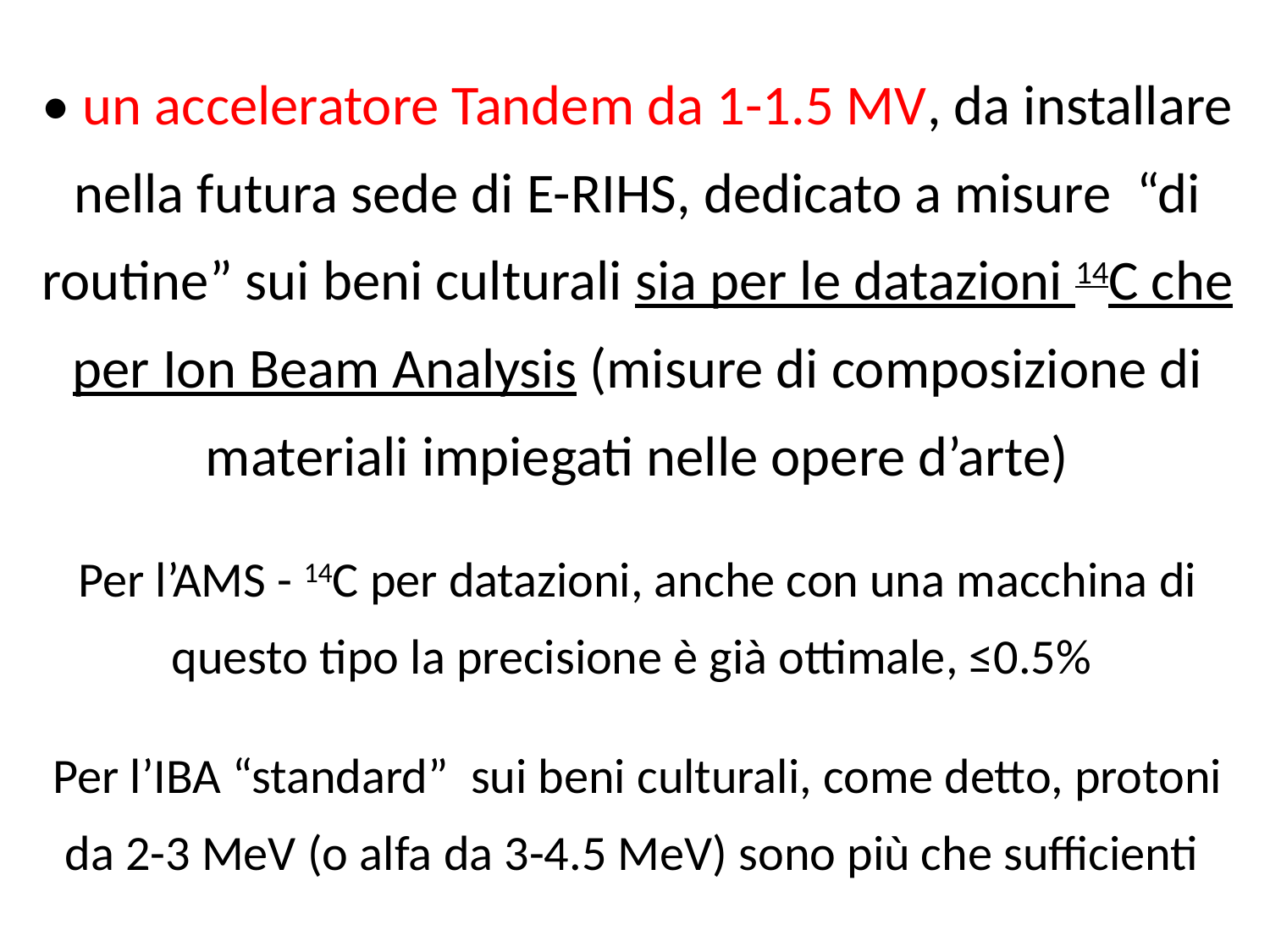

• un acceleratore Tandem da 1-1.5 MV, da installare nella futura sede di E-RIHS, dedicato a misure  “di routine” sui beni culturali sia per le datazioni 14C che per Ion Beam Analysis (misure di composizione di materiali impiegati nelle opere d’arte)
Per l’AMS - 14C per datazioni, anche con una macchina di questo tipo la precisione è già ottimale, ≤0.5%
Per l’IBA “standard”  sui beni culturali, come detto, protoni da 2-3 MeV (o alfa da 3-4.5 MeV) sono più che sufficienti